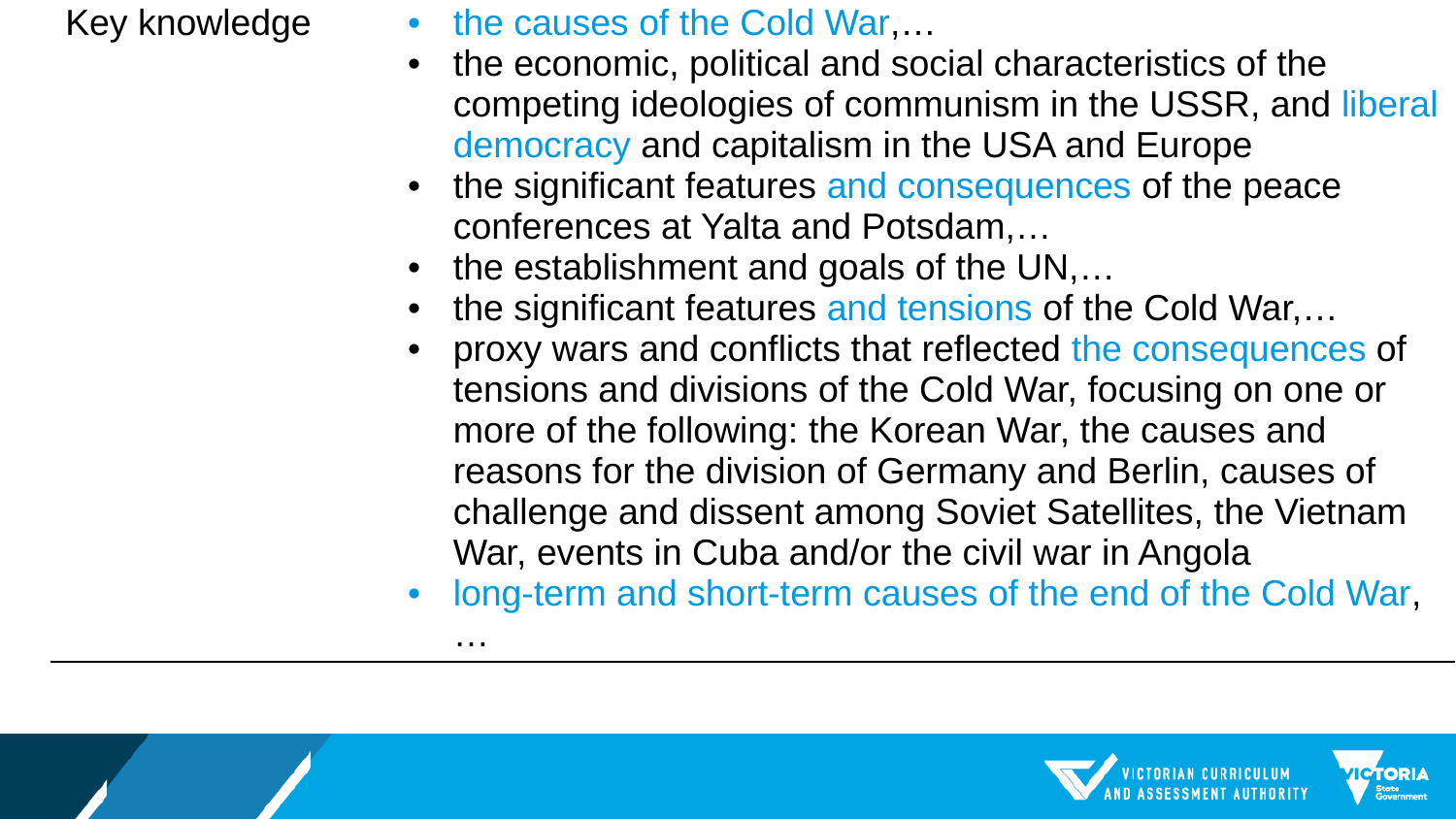

|  | Unit 2: The changing world order |
| --- | --- |
| Area of Study One | Causes, course and consequences of the Cold War |
| Key knowledge | the causes of the Cold War,… the economic, political and social characteristics of the competing ideologies of communism in the USSR, and liberal democracy and capitalism in the USA and Europe the significant features and consequences of the peace conferences at Yalta and Potsdam,… the establishment and goals of the UN,… the significant features and tensions of the Cold War,… proxy wars and conflicts that reflected the consequences of tensions and divisions of the Cold War, focusing on one or more of the following: the Korean War, the causes and reasons for the division of Germany and Berlin, causes of challenge and dissent among Soviet Satellites, the Vietnam War, events in Cuba and/or the civil war in Angola long-term and short-term causes of the end of the Cold War,… |